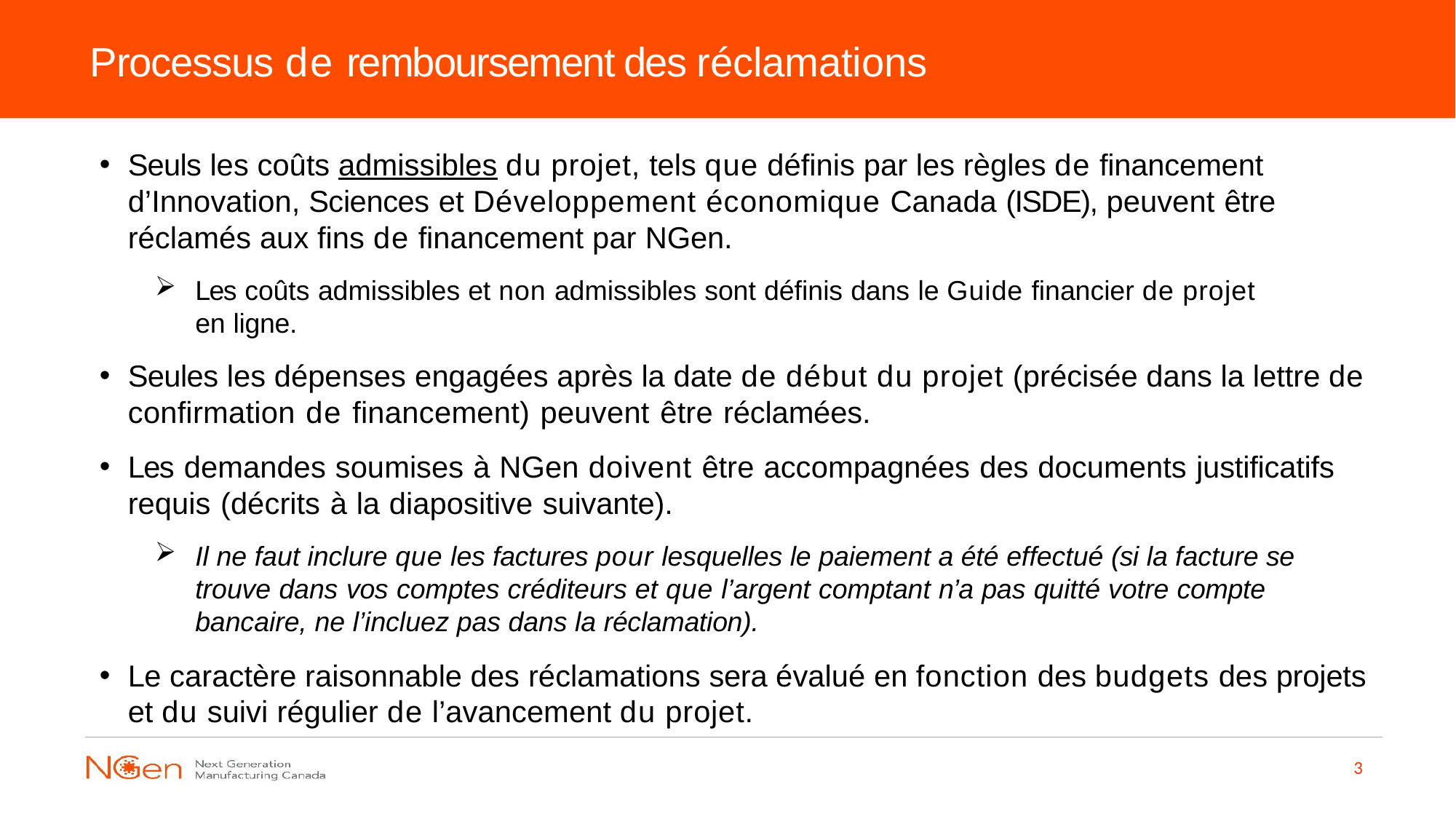

# Processus de remboursement des réclamations
Seuls les coûts admissibles du projet, tels que définis par les règles de financement d’Innovation, Sciences et Développement économique Canada (ISDE), peuvent être réclamés aux fins de financement par NGen.
Les coûts admissibles et non admissibles sont définis dans le Guide financier de projet en ligne.
Seules les dépenses engagées après la date de début du projet (précisée dans la lettre de confirmation de financement) peuvent être réclamées.
Les demandes soumises à NGen doivent être accompagnées des documents justificatifs requis (décrits à la diapositive suivante).
Il ne faut inclure que les factures pour lesquelles le paiement a été effectué (si la facture se trouve dans vos comptes créditeurs et que l’argent comptant n’a pas quitté votre compte bancaire, ne l’incluez pas dans la réclamation).
Le caractère raisonnable des réclamations sera évalué en fonction des budgets des projets et du suivi régulier de l’avancement du projet.
3